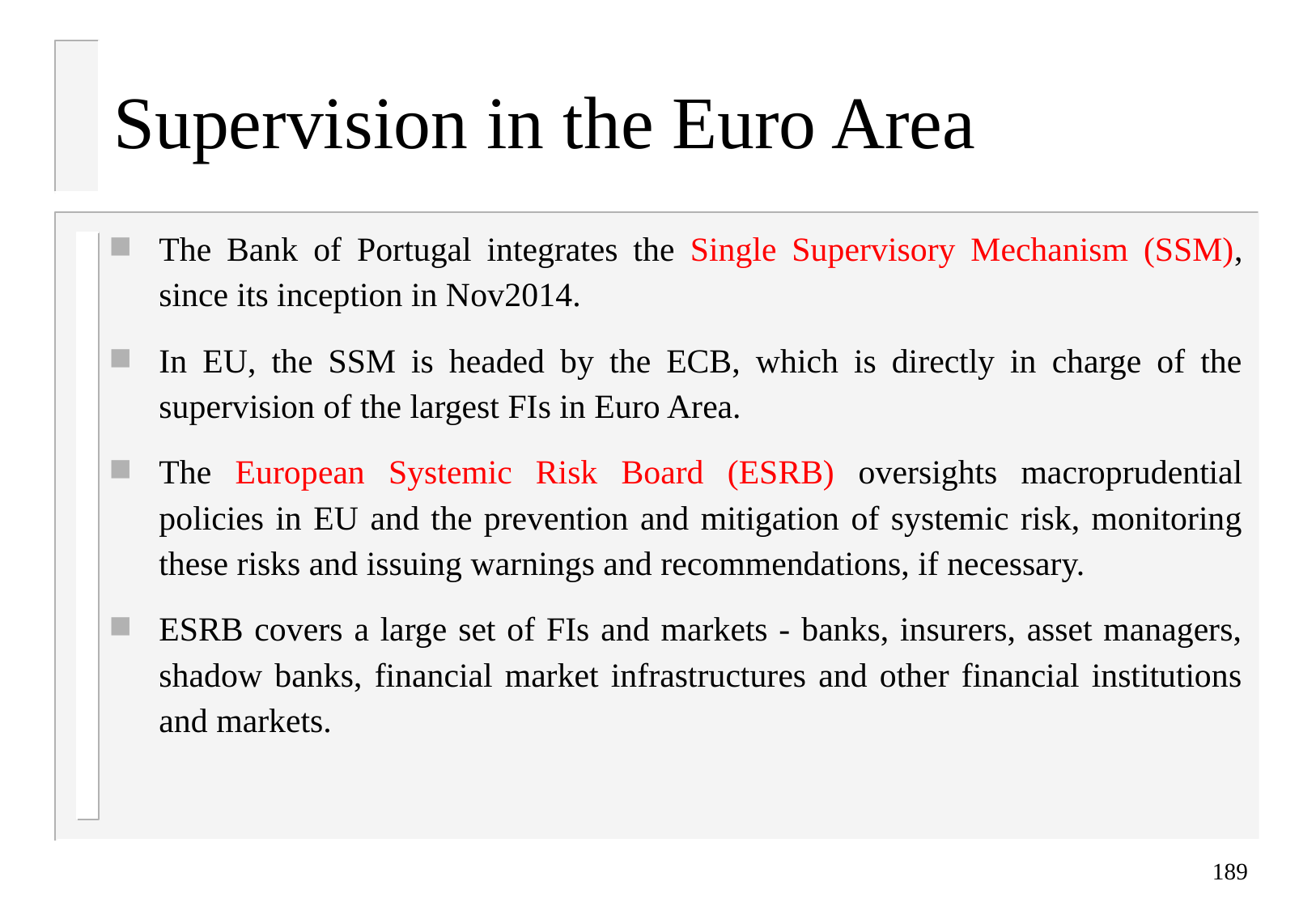

# Supervision in the Euro Area
The Bank of Portugal integrates the Single Supervisory Mechanism (SSM), since its inception in Nov2014.
In EU, the SSM is headed by the ECB, which is directly in charge of the supervision of the largest FIs in Euro Area.
The European Systemic Risk Board (ESRB) oversights macroprudential policies in EU and the prevention and mitigation of systemic risk, monitoring these risks and issuing warnings and recommendations, if necessary.
ESRB covers a large set of FIs and markets - banks, insurers, asset managers, shadow banks, financial market infrastructures and other financial institutions and markets.

189